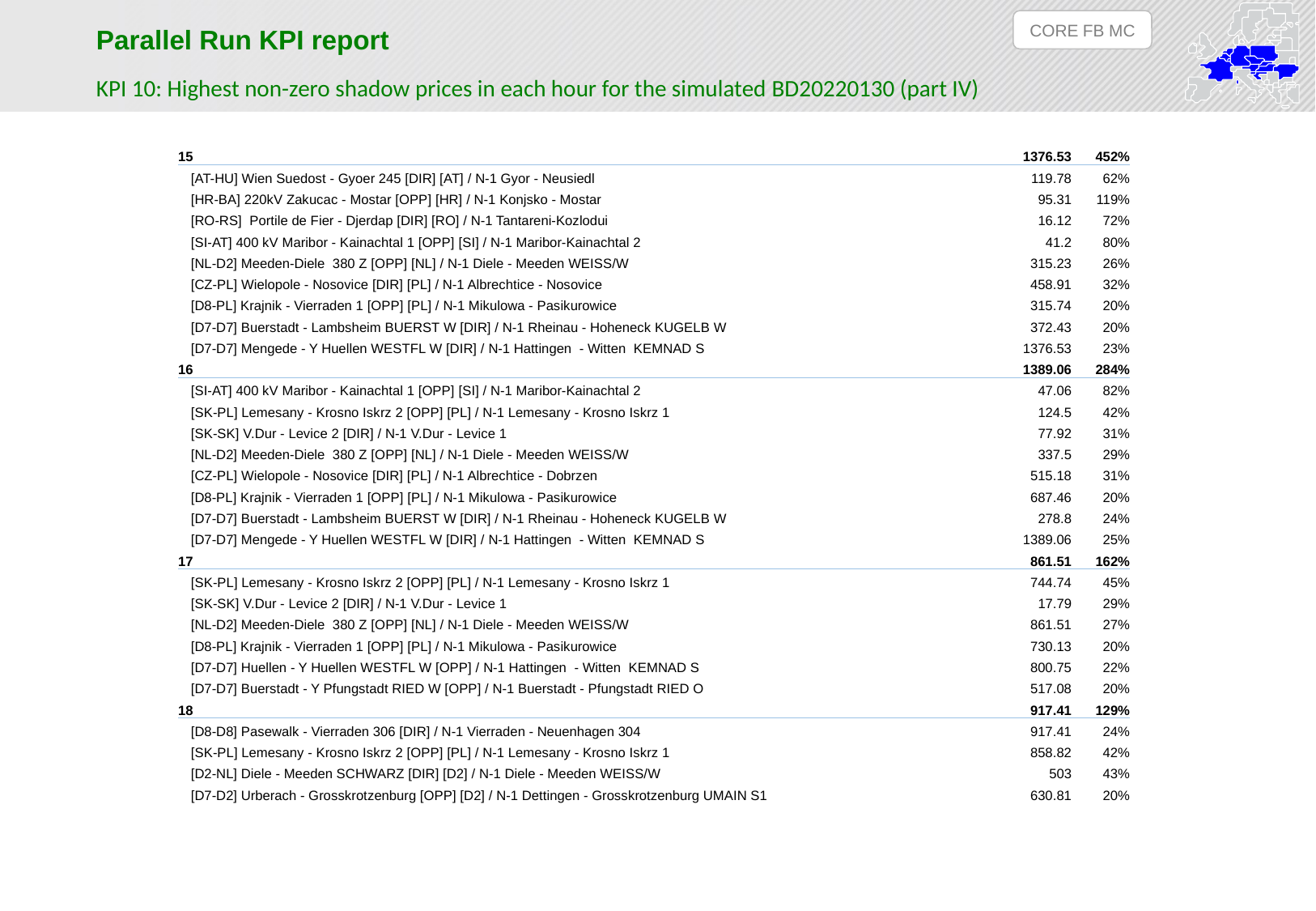

CORE FB MC
Parallel Run KPI report
KPI 10: Highest non-zero shadow prices in each hour for the simulated BD20220130 (part IV)
| 15 | 1376.53 | 452% |
| --- | --- | --- |
| [AT-HU] Wien Suedost - Gyoer 245 [DIR] [AT] / N-1 Gyor - Neusiedl | 119.78 | 62% |
| [HR-BA] 220kV Zakucac - Mostar [OPP] [HR] / N-1 Konjsko - Mostar | 95.31 | 119% |
| [RO-RS] Portile de Fier - Djerdap [DIR] [RO] / N-1 Tantareni-Kozlodui | 16.12 | 72% |
| [SI-AT] 400 kV Maribor - Kainachtal 1 [OPP] [SI] / N-1 Maribor-Kainachtal 2 | 41.2 | 80% |
| [NL-D2] Meeden-Diele 380 Z [OPP] [NL] / N-1 Diele - Meeden WEISS/W | 315.23 | 26% |
| [CZ-PL] Wielopole - Nosovice [DIR] [PL] / N-1 Albrechtice - Nosovice | 458.91 | 32% |
| [D8-PL] Krajnik - Vierraden 1 [OPP] [PL] / N-1 Mikulowa - Pasikurowice | 315.74 | 20% |
| [D7-D7] Buerstadt - Lambsheim BUERST W [DIR] / N-1 Rheinau - Hoheneck KUGELB W | 372.43 | 20% |
| [D7-D7] Mengede - Y Huellen WESTFL W [DIR] / N-1 Hattingen - Witten KEMNAD S | 1376.53 | 23% |
| 16 | 1389.06 | 284% |
| [SI-AT] 400 kV Maribor - Kainachtal 1 [OPP] [SI] / N-1 Maribor-Kainachtal 2 | 47.06 | 82% |
| [SK-PL] Lemesany - Krosno Iskrz 2 [OPP] [PL] / N-1 Lemesany - Krosno Iskrz 1 | 124.5 | 42% |
| [SK-SK] V.Dur - Levice 2 [DIR] / N-1 V.Dur - Levice 1 | 77.92 | 31% |
| [NL-D2] Meeden-Diele 380 Z [OPP] [NL] / N-1 Diele - Meeden WEISS/W | 337.5 | 29% |
| [CZ-PL] Wielopole - Nosovice [DIR] [PL] / N-1 Albrechtice - Dobrzen | 515.18 | 31% |
| [D8-PL] Krajnik - Vierraden 1 [OPP] [PL] / N-1 Mikulowa - Pasikurowice | 687.46 | 20% |
| [D7-D7] Buerstadt - Lambsheim BUERST W [DIR] / N-1 Rheinau - Hoheneck KUGELB W | 278.8 | 24% |
| [D7-D7] Mengede - Y Huellen WESTFL W [DIR] / N-1 Hattingen - Witten KEMNAD S | 1389.06 | 25% |
| 17 | 861.51 | 162% |
| [SK-PL] Lemesany - Krosno Iskrz 2 [OPP] [PL] / N-1 Lemesany - Krosno Iskrz 1 | 744.74 | 45% |
| [SK-SK] V.Dur - Levice 2 [DIR] / N-1 V.Dur - Levice 1 | 17.79 | 29% |
| [NL-D2] Meeden-Diele 380 Z [OPP] [NL] / N-1 Diele - Meeden WEISS/W | 861.51 | 27% |
| [D8-PL] Krajnik - Vierraden 1 [OPP] [PL] / N-1 Mikulowa - Pasikurowice | 730.13 | 20% |
| [D7-D7] Huellen - Y Huellen WESTFL W [OPP] / N-1 Hattingen - Witten KEMNAD S | 800.75 | 22% |
| [D7-D7] Buerstadt - Y Pfungstadt RIED W [OPP] / N-1 Buerstadt - Pfungstadt RIED O | 517.08 | 20% |
| 18 | 917.41 | 129% |
| [D8-D8] Pasewalk - Vierraden 306 [DIR] / N-1 Vierraden - Neuenhagen 304 | 917.41 | 24% |
| [SK-PL] Lemesany - Krosno Iskrz 2 [OPP] [PL] / N-1 Lemesany - Krosno Iskrz 1 | 858.82 | 42% |
| [D2-NL] Diele - Meeden SCHWARZ [DIR] [D2] / N-1 Diele - Meeden WEISS/W | 503 | 43% |
| [D7-D2] Urberach - Grosskrotzenburg [OPP] [D2] / N-1 Dettingen - Grosskrotzenburg UMAIN S1 | 630.81 | 20% |